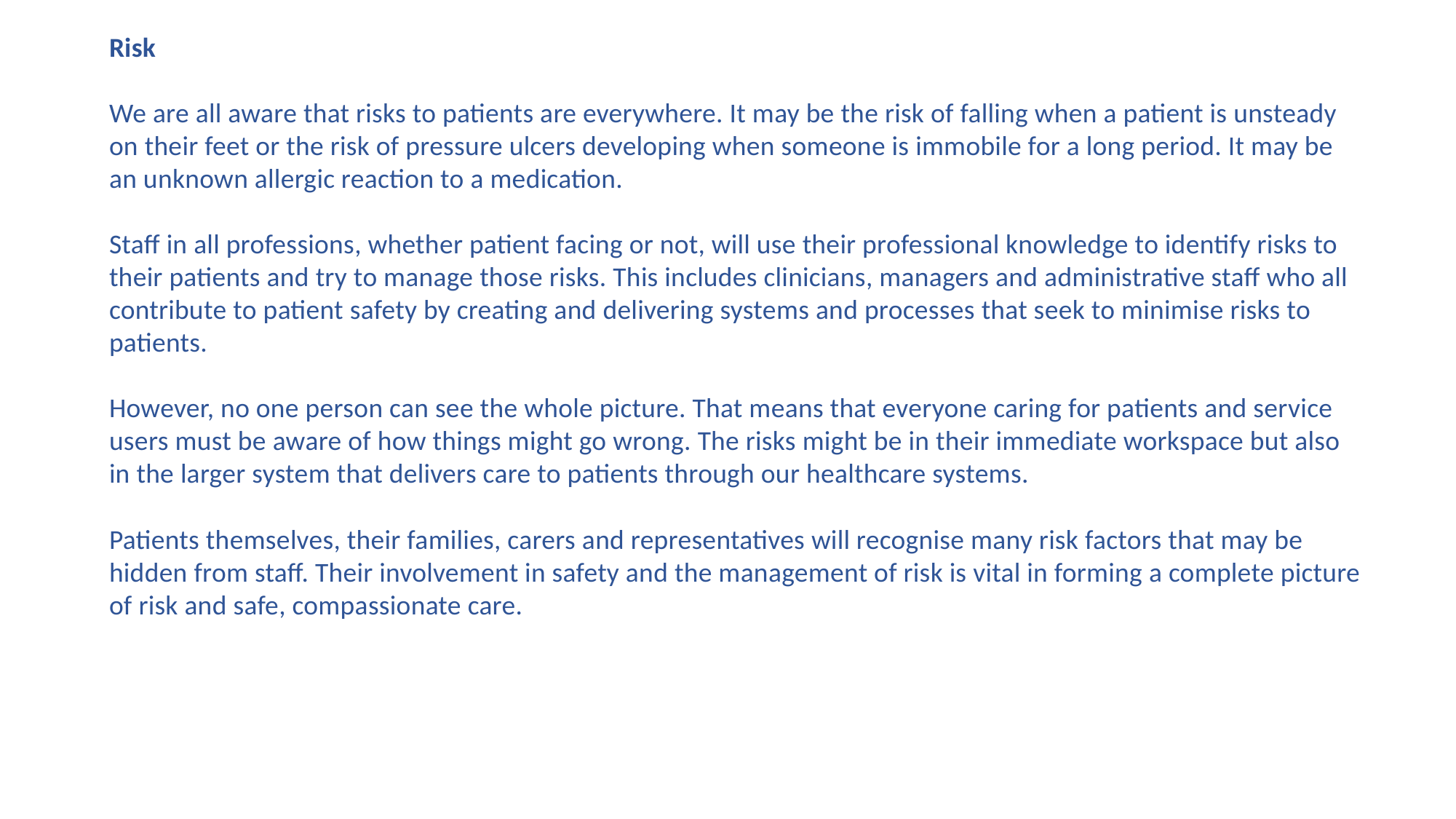

Risk

We are all aware that risks to patients are everywhere. It may be the risk of falling when a patient is unsteady on their feet or the risk of pressure ulcers developing when someone is immobile for a long period. It may be an unknown allergic reaction to a medication.

Staff in all professions, whether patient facing or not, will use their professional knowledge to identify risks to their patients and try to manage those risks. This includes clinicians, managers and administrative staff who all contribute to patient safety by creating and delivering systems and processes that seek to minimise risks to patients.

However, no one person can see the whole picture. That means that everyone caring for patients and service users must be aware of how things might go wrong. The risks might be in their immediate workspace but also in the larger system that delivers care to patients through our healthcare systems.​

Patients themselves, their families, carers and representatives will recognise many risk factors that may be hidden from staff. Their involvement in safety and the management of risk is vital in forming a complete picture of risk and safe, compassionate care.